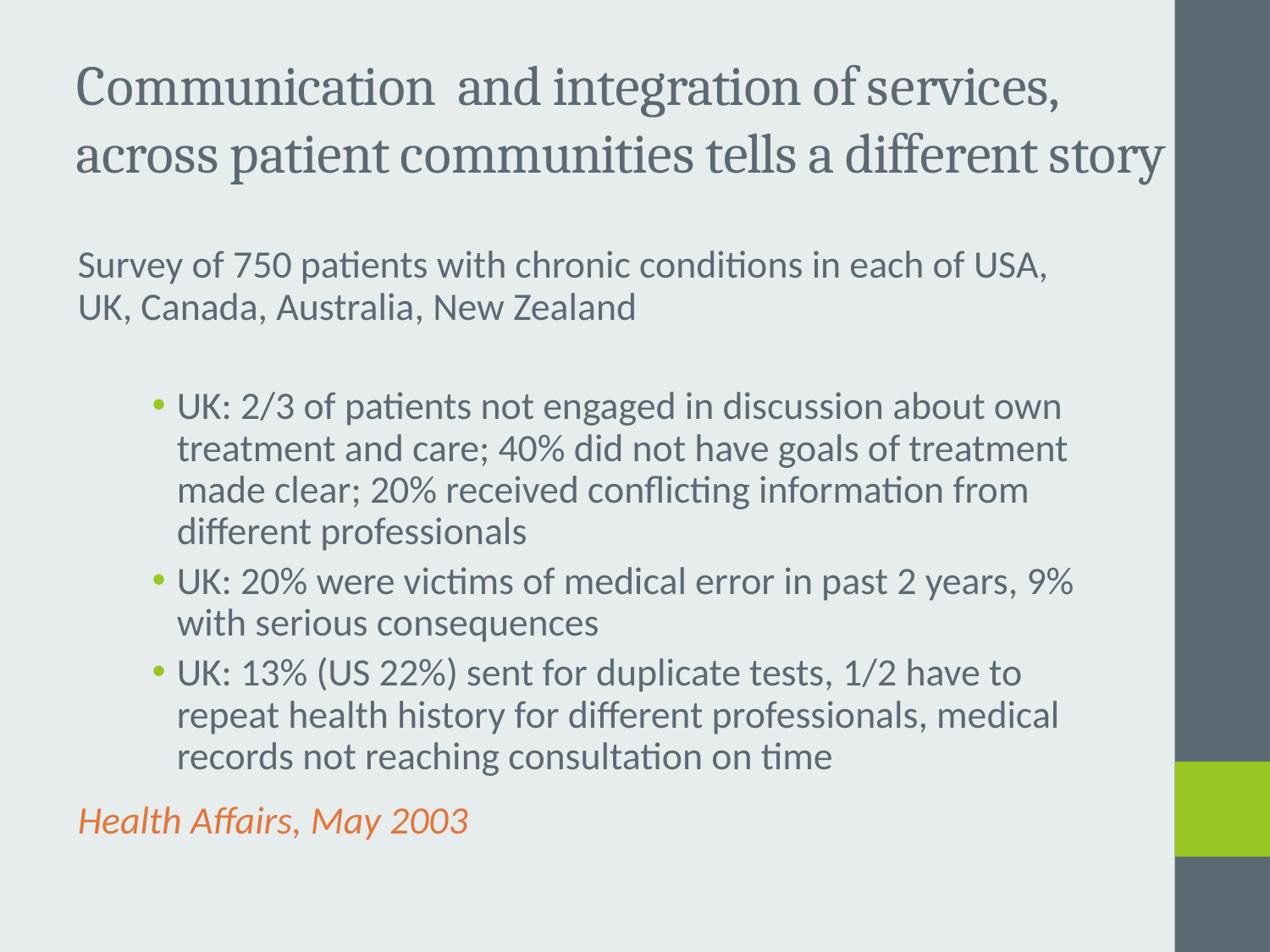

# Communication  and integration of services, across patient communities tells a different story
Survey of 750 patients with chronic conditions in each of USA, UK, Canada, Australia, New Zealand

UK: 2/3 of patients not engaged in discussion about own treatment and care; 40% did not have goals of treatment made clear; 20% received conflicting information from different professionals
UK: 20% were victims of medical error in past 2 years, 9% with serious consequences
UK: 13% (US 22%) sent for duplicate tests, 1/2 have to repeat health history for different professionals, medical records not reaching consultation on time
Health Affairs, May 2003